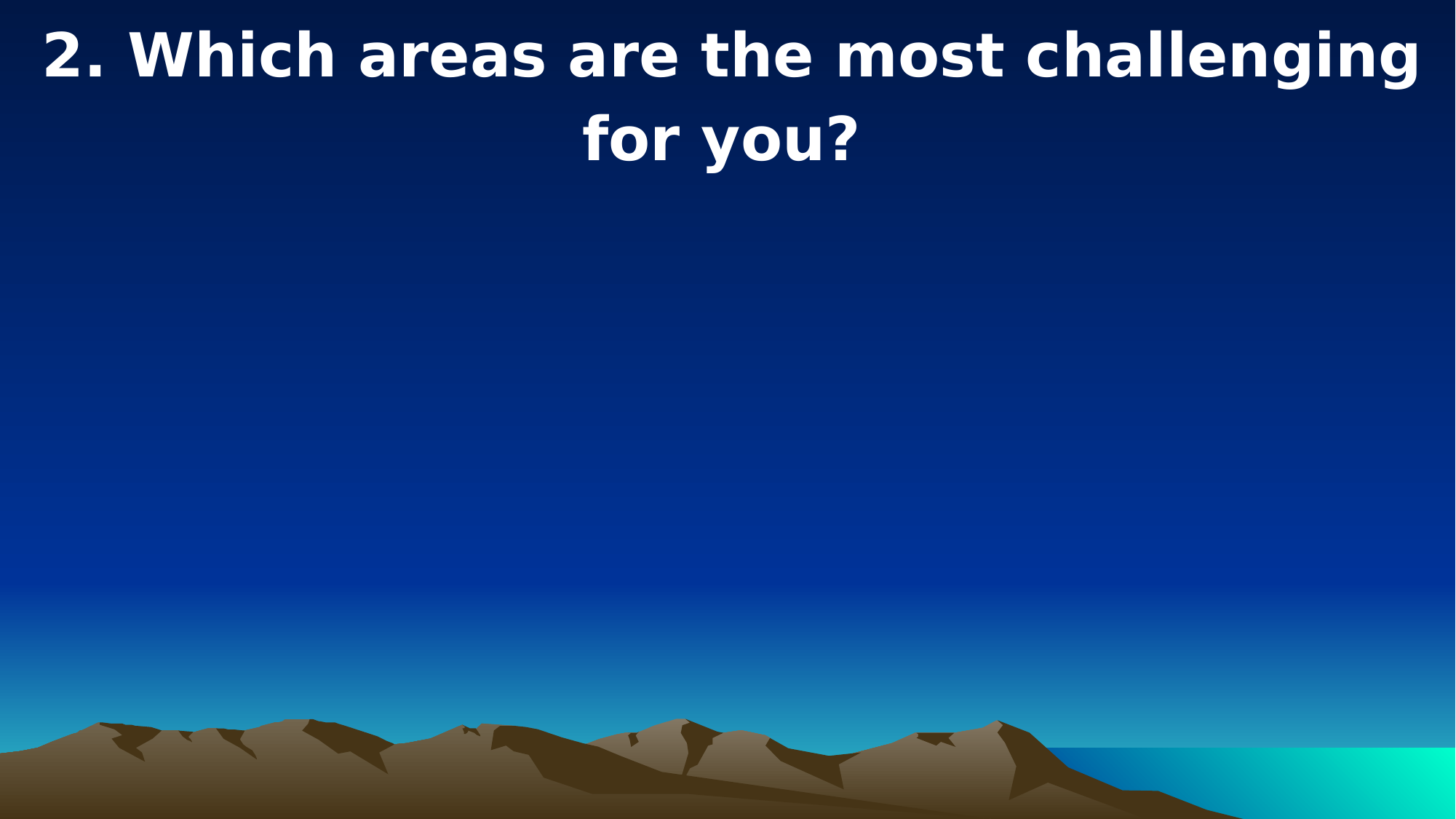

2. Which areas are the most challenging for you?